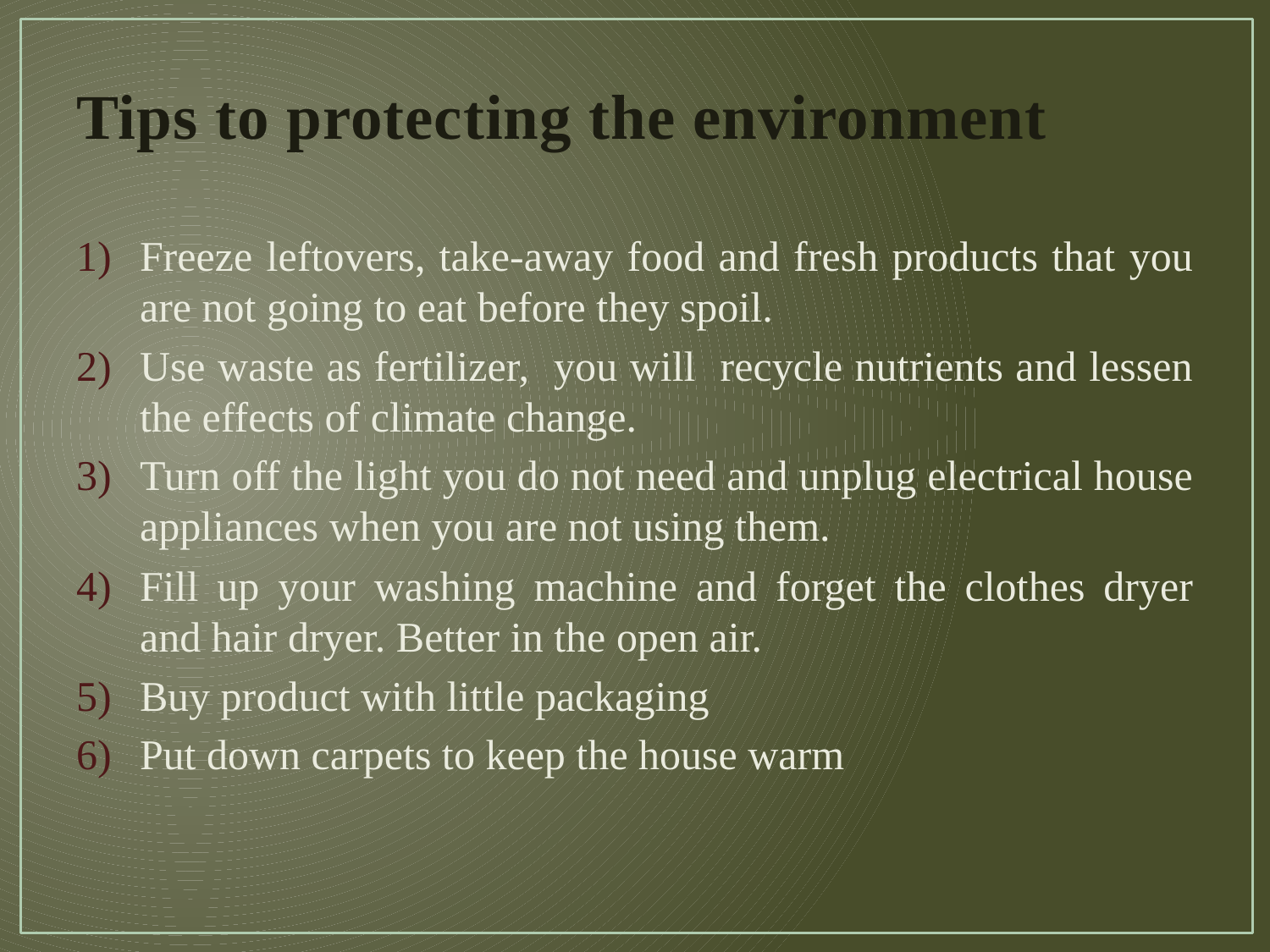

# Tips to protecting the environment
Freeze leftovers, take-away food and fresh products that you are not going to eat before they spoil.
Use waste as fertilizer,  you will  recycle nutrients and lessen the effects of climate change.
Turn off the light you do not need and unplug electrical house appliances when you are not using them.
Fill up your washing machine and forget the clothes dryer and hair dryer. Better in the open air.
Buy product with little packaging
Put down carpets to keep the house warm